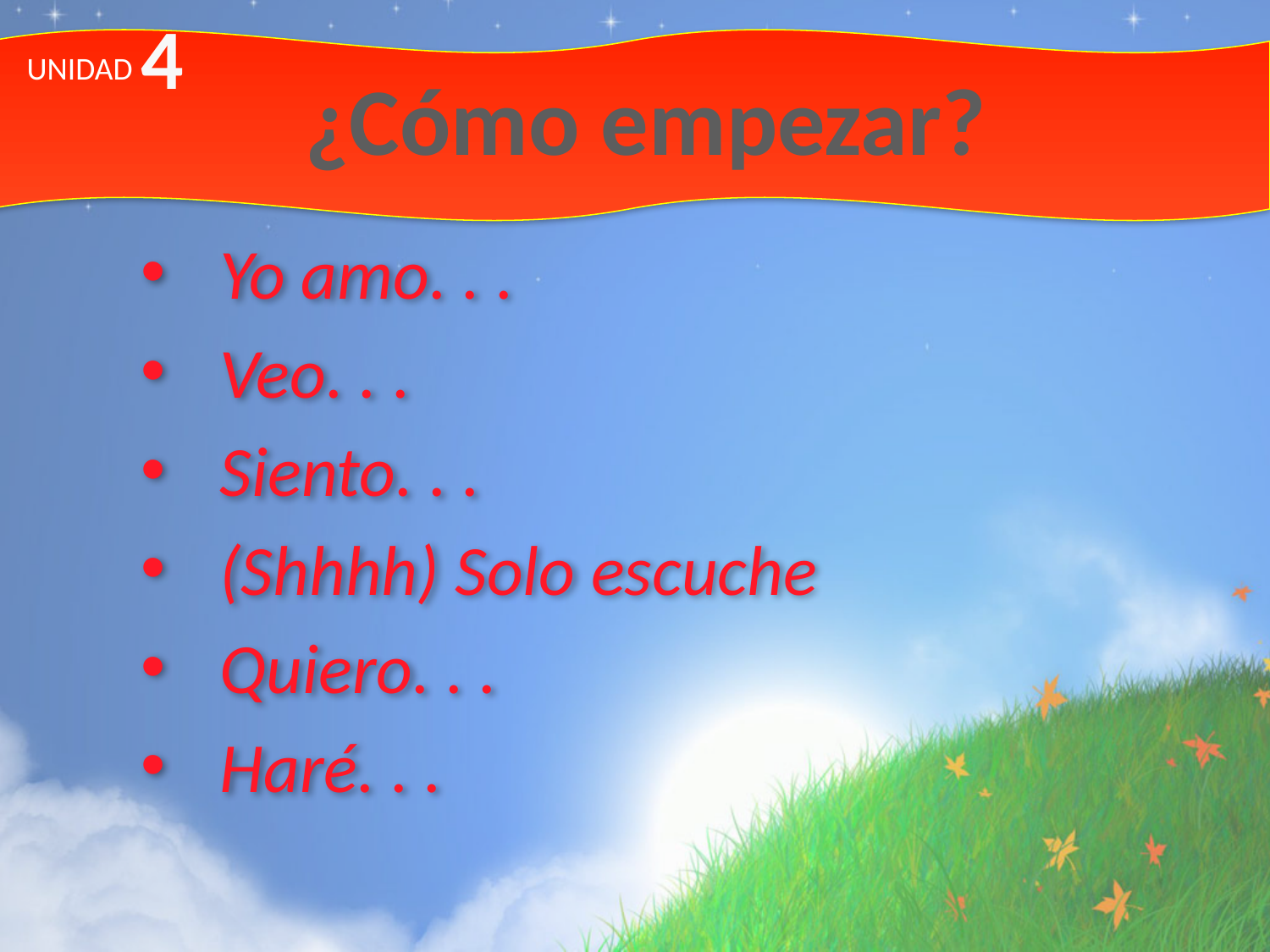

4

# ¿Cómo empezar?
UNIDAD
Yo amo. . .
Veo. . .
Siento. . .
(Shhhh) Solo escuche
Quiero. . .
Haré. . .